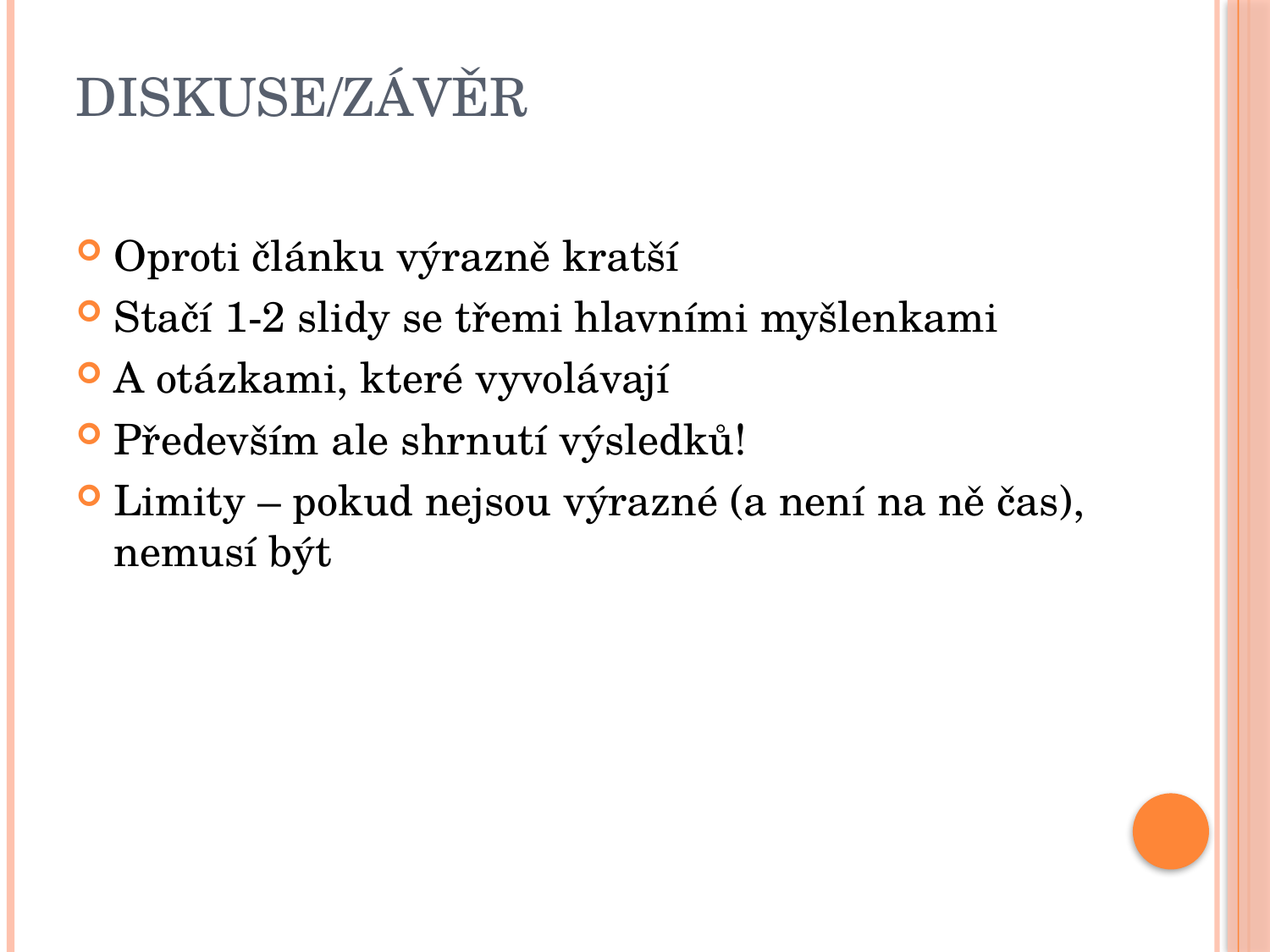

# Diskuse/závěr
Oproti článku výrazně kratší
Stačí 1-2 slidy se třemi hlavními myšlenkami
A otázkami, které vyvolávají
Především ale shrnutí výsledků!
Limity – pokud nejsou výrazné (a není na ně čas), nemusí být